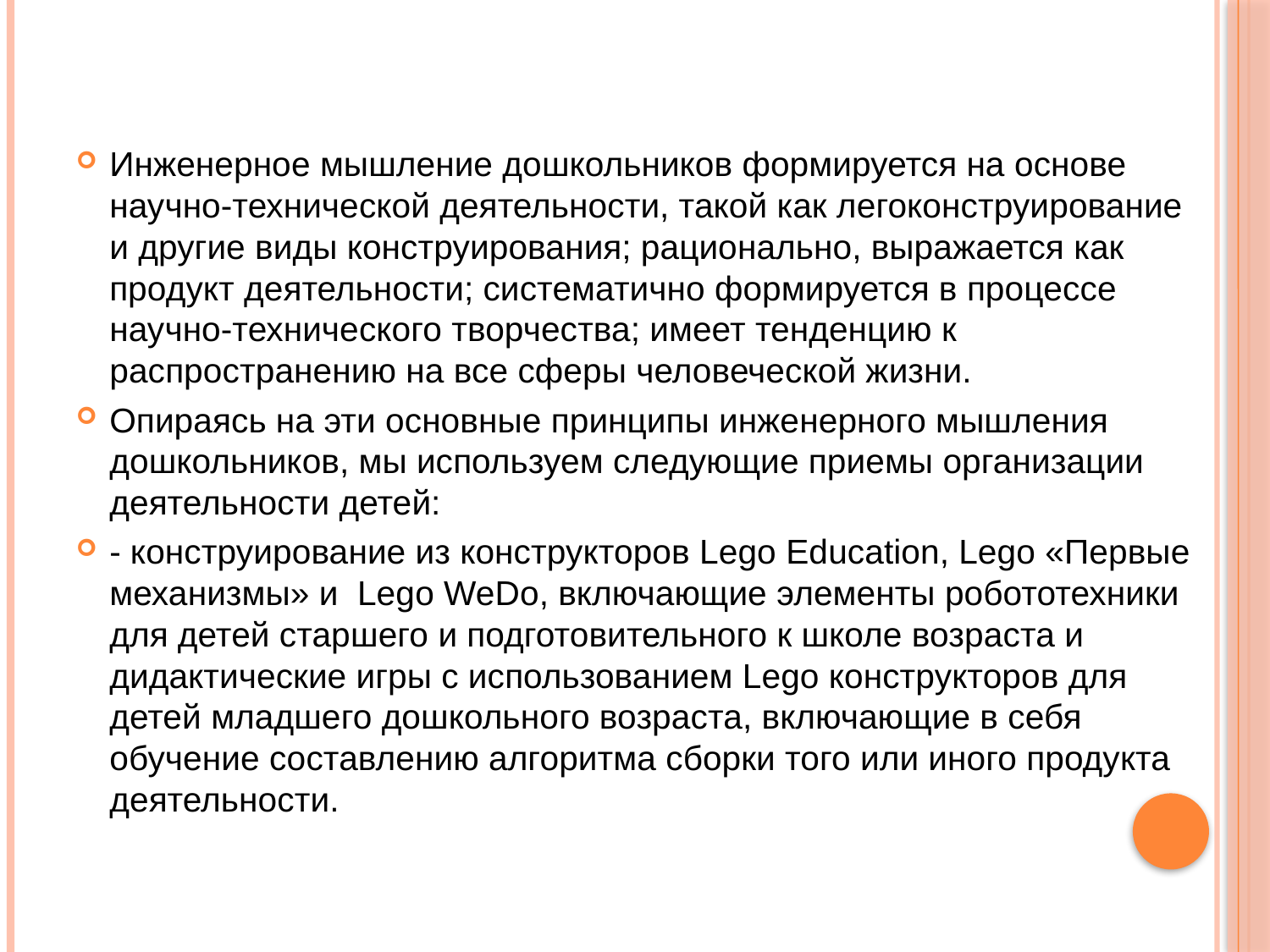

Инженерное мышление дошкольников формируется на основе научно-технической деятельности, такой как легоконструирование и другие виды конструирования; рационально, выражается как продукт деятельности; систематично формируется в процессе научно-технического творчества; имеет тенденцию к распространению на все сферы человеческой жизни.
Опираясь на эти основные принципы инженерного мышления дошкольников, мы используем следующие приемы организации деятельности детей:
- конструирование из конструкторов Lego Education, Lego «Первые механизмы» и  Lego WeDo, включающие элементы робототехники для детей старшего и подготовительного к школе возраста и дидактические игры с использованием Lego конструкторов для детей младшего дошкольного возраста, включающие в себя обучение составлению алгоритма сборки того или иного продукта деятельности.